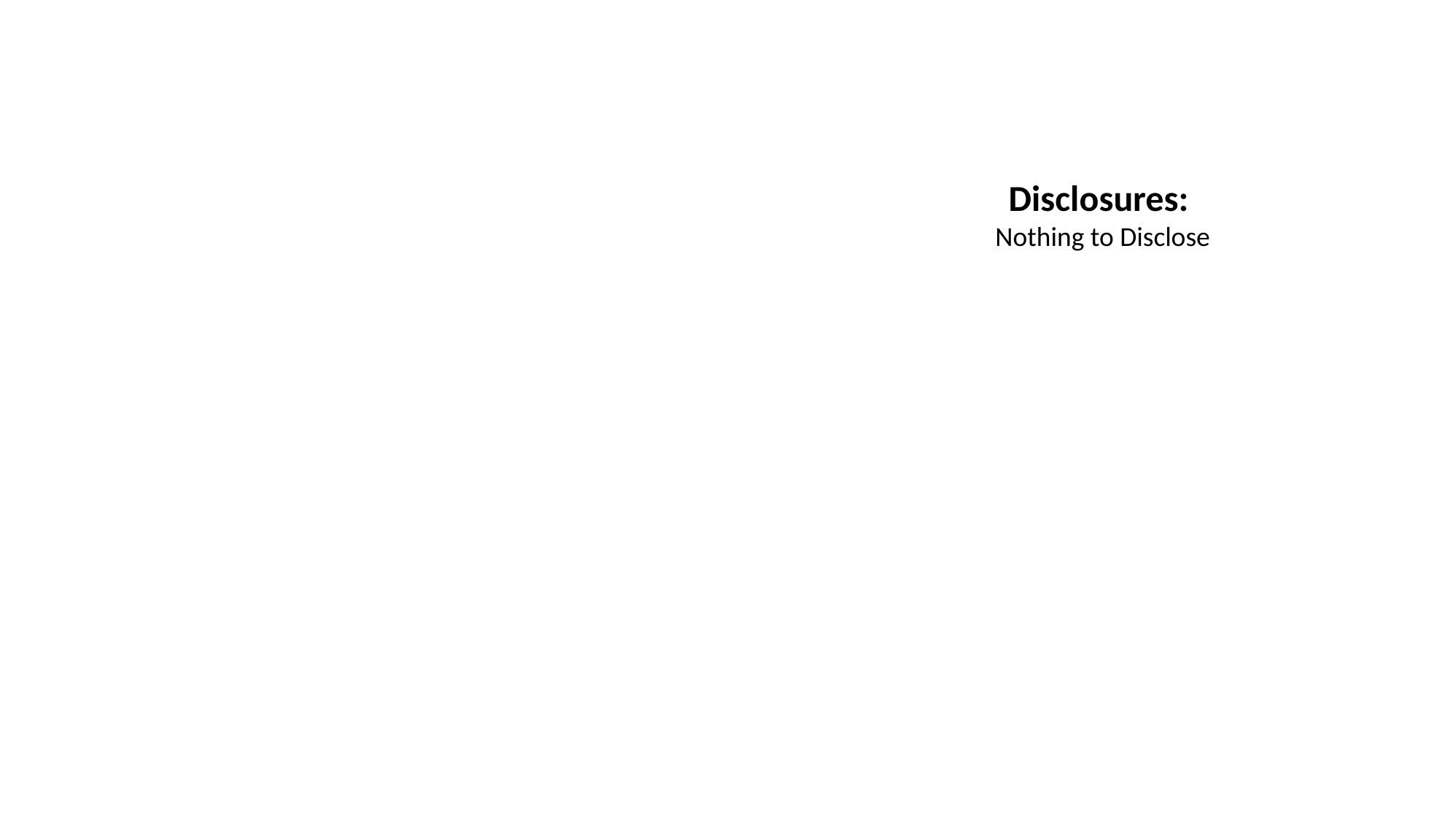

Disclosures:
Nothing to Disclose

Implementing Outpatient
Treatment: Emory University

Zanthia Wiley, MD

20